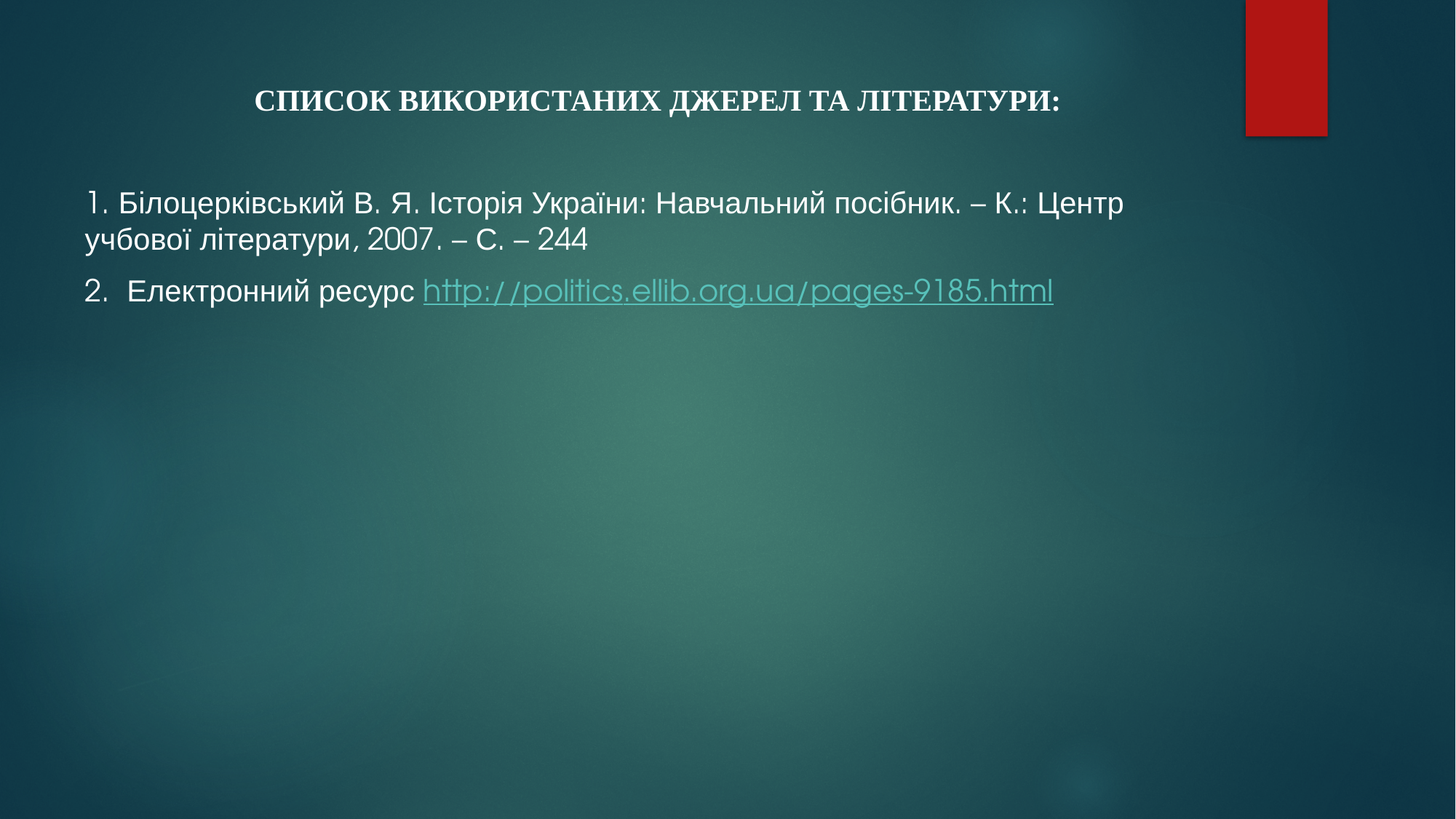

СПИСОК ВИКОРИСТАНИХ ДЖЕРЕЛ ТА ЛІТЕРАТУРИ:

1. Білоцерківський В. Я. Історія України: Навчальний посібник. – К.: Центр учбової літератури, 2007. – С. – 244
2.  Електронний ресурс http://politics.ellib.org.ua/pages-9185.html